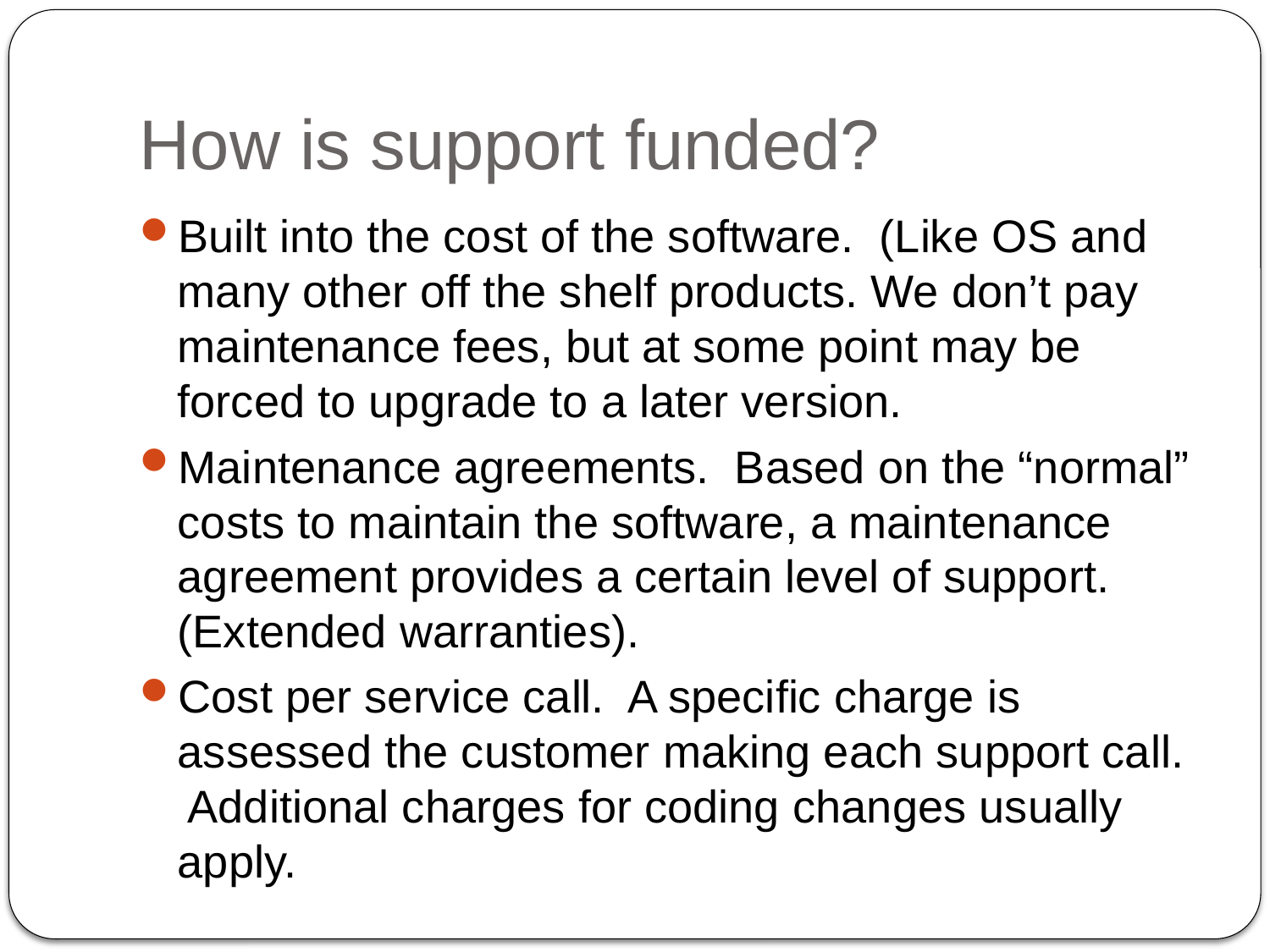

# How is support funded?
Built into the cost of the software.  (Like OS and many other off the shelf products. We don’t pay maintenance fees, but at some point may be forced to upgrade to a later version.
Maintenance agreements.  Based on the “normal” costs to maintain the software, a maintenance agreement provides a certain level of support.  (Extended warranties).
Cost per service call.  A specific charge is assessed the customer making each support call.  Additional charges for coding changes usually apply.